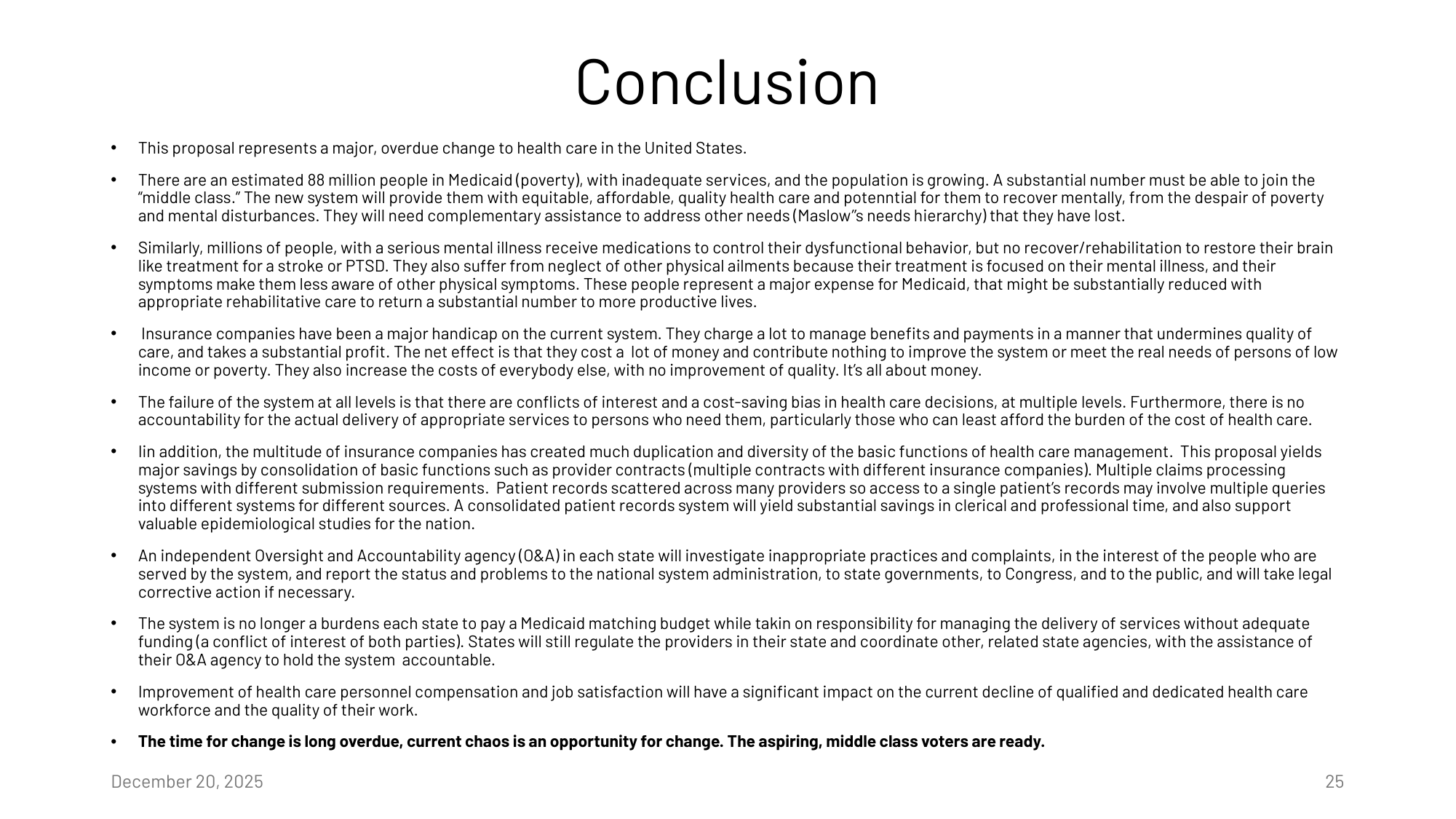

# Conclusion
This proposal represents a major, overdue change to health care in the United States.
There are an estimated 88 million people in Medicaid (poverty), with inadequate services, and the population is growing. A substantial number must be able to join the “middle class.” The new system will provide them with equitable, affordable, quality health care and potenntial for them to recover mentally, from the despair of poverty and mental disturbances. They will need complementary assistance to address other needs (Maslow’’s needs hierarchy) that they have lost.
Similarly, millions of people, with a serious mental illness receive medications to control their dysfunctional behavior, but no recover/rehabilitation to restore their brain like treatment for a stroke or PTSD. They also suffer from neglect of other physical ailments because their treatment is focused on their mental illness, and their symptoms make them less aware of other physical symptoms. These people represent a major expense for Medicaid, that might be substantially reduced with appropriate rehabilitative care to return a substantial number to more productive lives.
 Insurance companies have been a major handicap on the current system. They charge a lot to manage benefits and payments in a manner that undermines quality of care, and takes a substantial profit. The net effect is that they cost a  lot of money and contribute nothing to improve the system or meet the real needs of persons of low income or poverty. They also increase the costs of everybody else, with no improvement of quality. It’s all about money.
The failure of the system at all levels is that there are conflicts of interest and a cost-saving bias in health care decisions, at multiple levels. Furthermore, there is no accountability for the actual delivery of appropriate services to persons who need them, particularly those who can least afford the burden of the cost of health care.
Iin addition, the multitude of insurance companies has created much duplication and diversity of the basic functions of health care management.  This proposal yields major savings by consolidation of basic functions such as provider contracts (multiple contracts with different insurance companies). Multiple claims processing systems with different submission requirements.  Patient records scattered across many providers so access to a single patient’s records may involve multiple queries into different systems for different sources. A consolidated patient records system will yield substantial savings in clerical and professional time, and also support valuable epidemiological studies for the nation.
An independent Oversight and Accountability agency (O&A) in each state will investigate inappropriate practices and complaints, in the interest of the people who are served by the system, and report the status and problems to the national system administration, to state governments, to Congress, and to the public, and will take legal corrective action if necessary.
The system is no longer a burdens each state to pay a Medicaid matching budget while takin on responsibility for managing the delivery of services without adequate funding (a conflict of interest of both parties). States will still regulate the providers in their state and coordinate other, related state agencies, with the assistance of their O&A agency to hold the system  accountable.
Improvement of health care personnel compensation and job satisfaction will have a significant impact on the current decline of qualified and dedicated health care workforce and the quality of their work.
The time for change is long overdue, current chaos is an opportunity for change. The aspiring, middle class voters are ready.
December 20, 2025
25